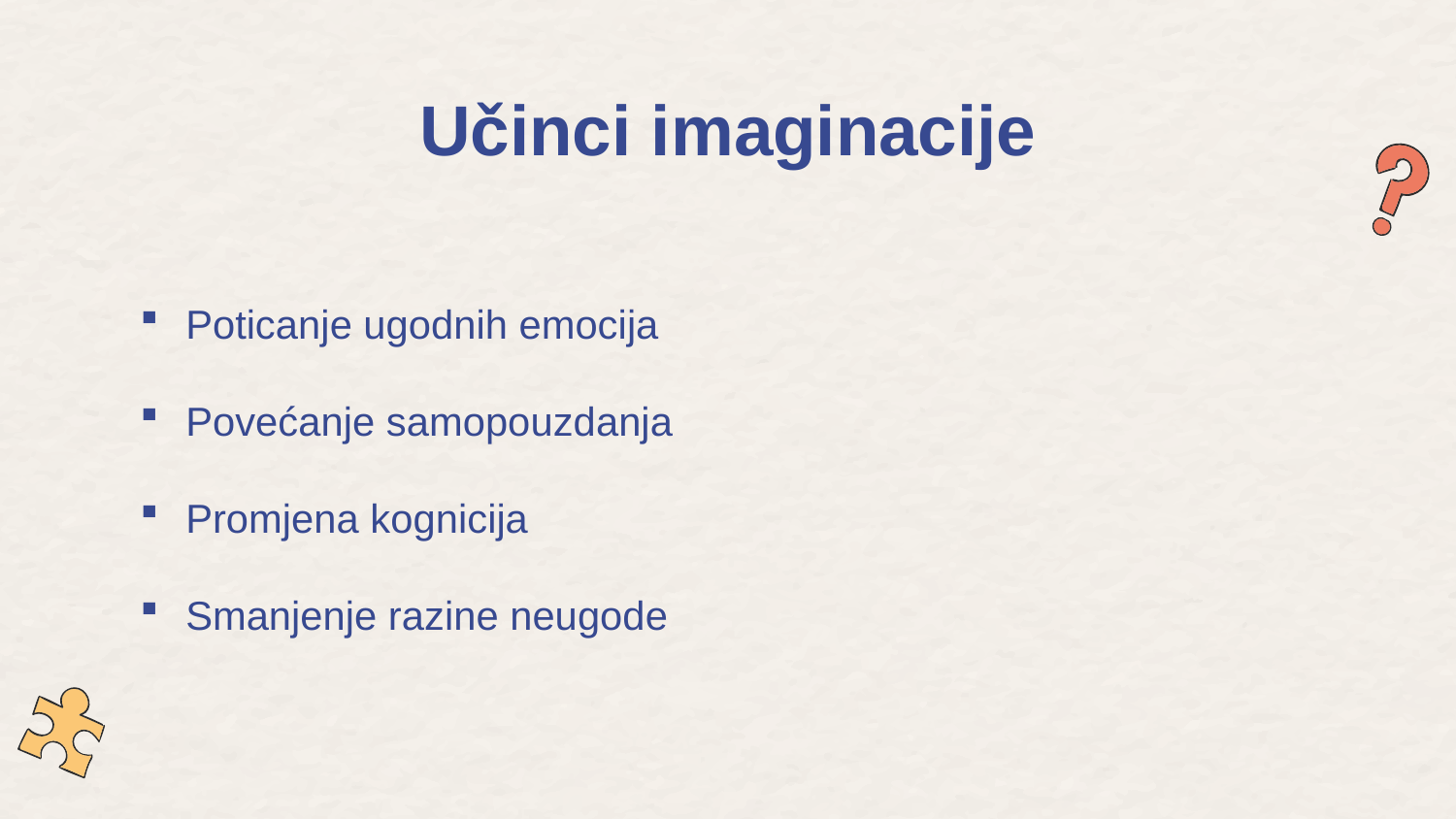

# Učinci imaginacije
Poticanje ugodnih emocija
Povećanje samopouzdanja
Promjena kognicija
Smanjenje razine neugode